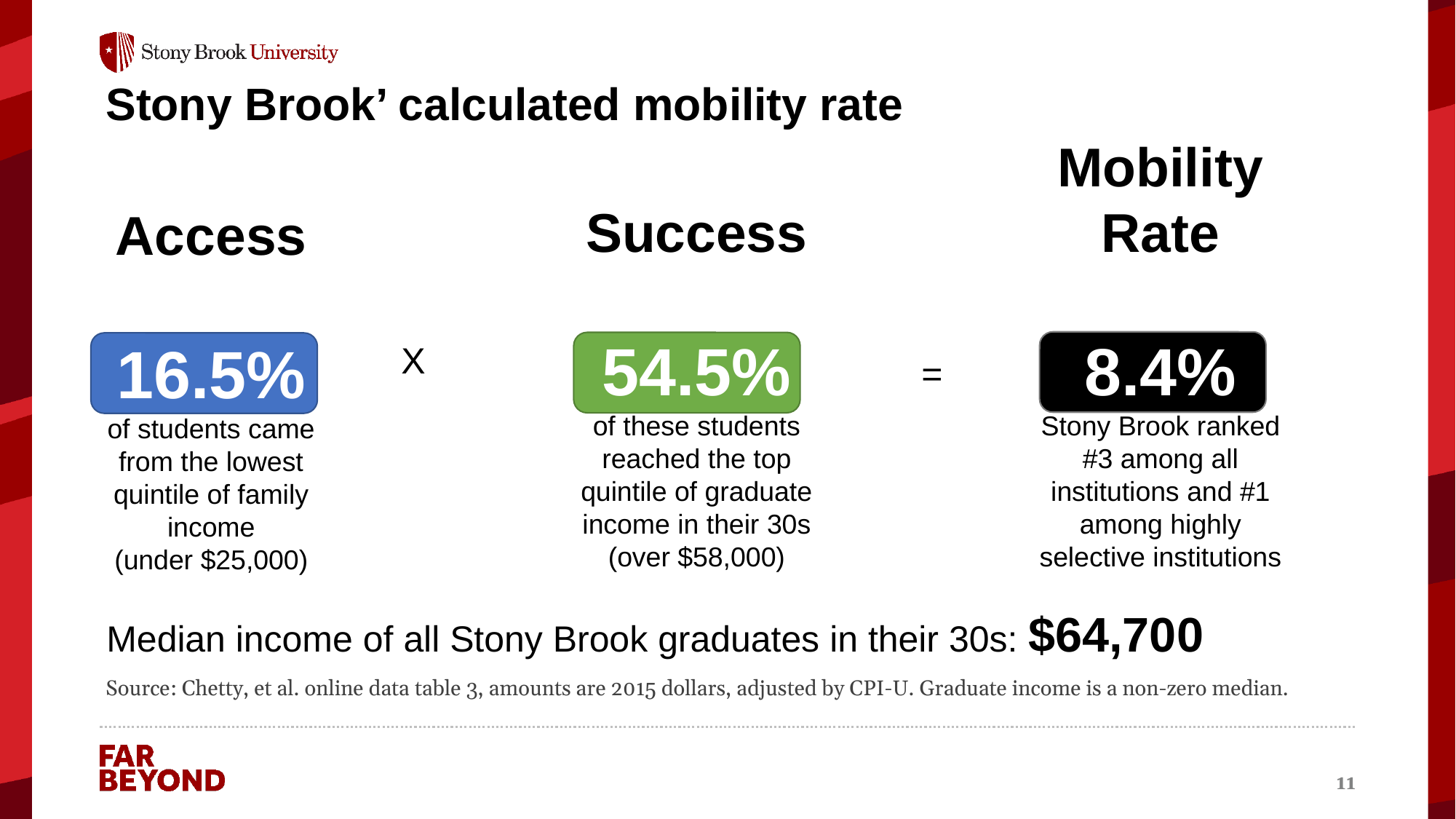

# Stony Brook’ calculated mobility rate

Success

54.5%
of these students reached the top quintile of graduate income in their 30s (over $58,000)
Mobility Rate

8.4%
Stony Brook ranked #3 among all institutions and #1 among highly selective institutions

Access

16.5%
of students came from the lowest quintile of family income
(under $25,000)

X

=
Median income of all Stony Brook graduates in their 30s: $64,700
Source: Chetty, et al. online data table 3, amounts are 2015 dollars, adjusted by CPI-U. Graduate income is a non-zero median.